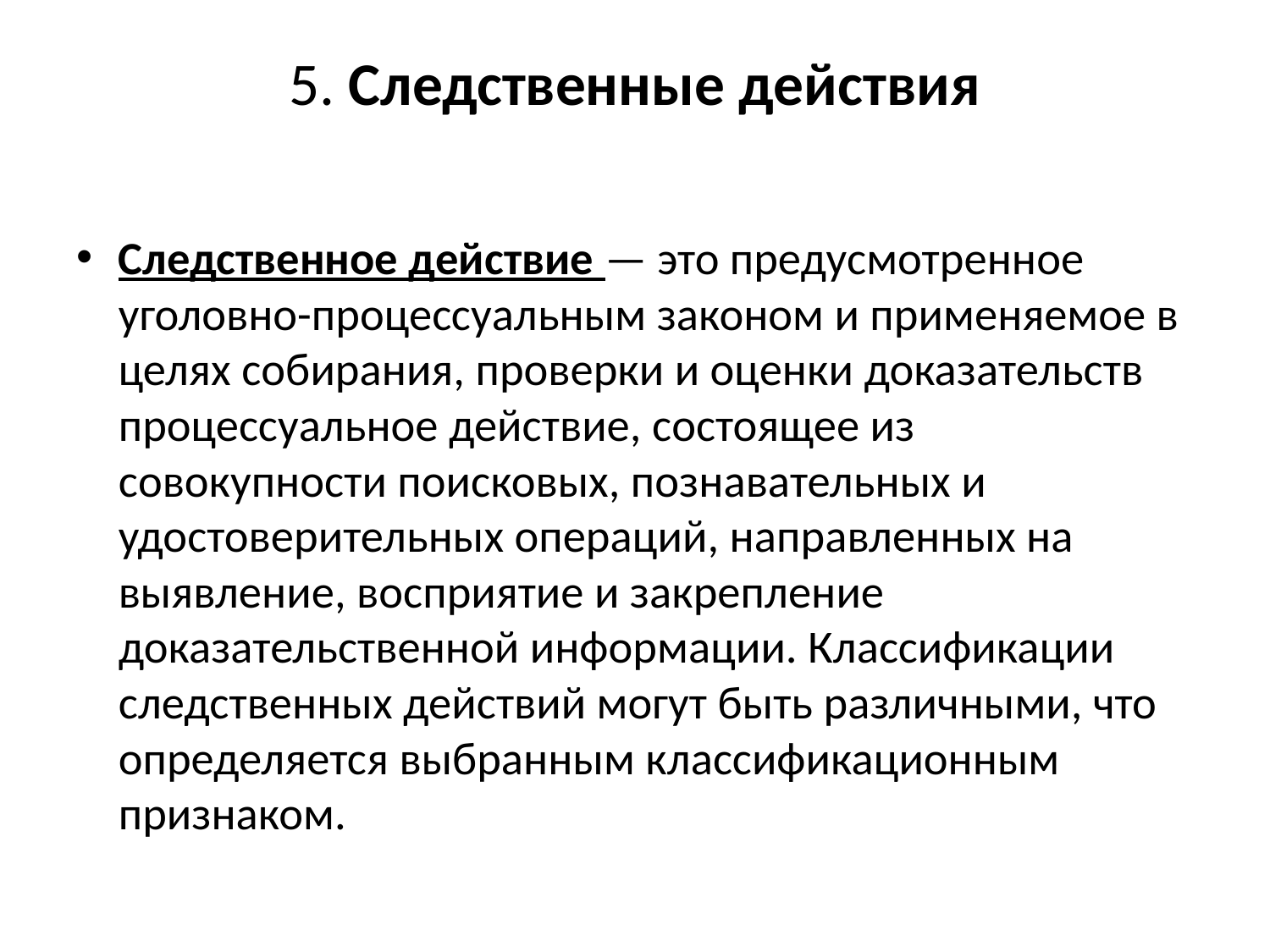

# 5. Следственные действия
Следственное действие — это предусмотренное уголовно-процессуальным законом и применяемое в целях собирания, проверки и оценки доказательств процессуальное действие, состоящее из совокупности поисковых, познавательных и удостоверительных операций, направленных на выявление, восприятие и закрепление доказательственной информации. Классификации следственных действий могут быть различными, что определяется выбранным классификационным признаком.